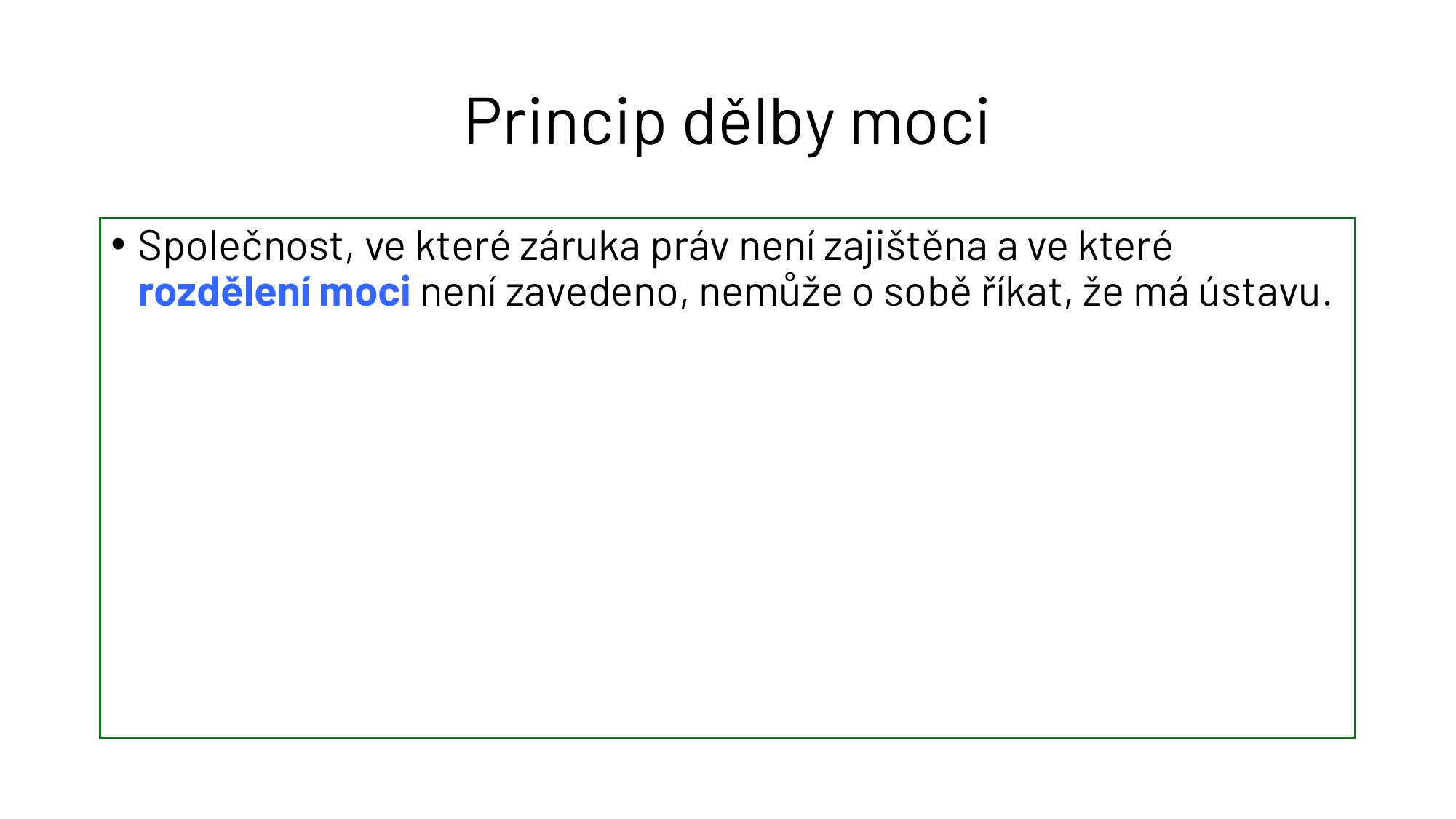

# Princip dělby moci
Společnost, ve které záruka práv není zajištěna a ve které rozdělení moci není zavedeno, nemůže o sobě říkat, že má ústavu.